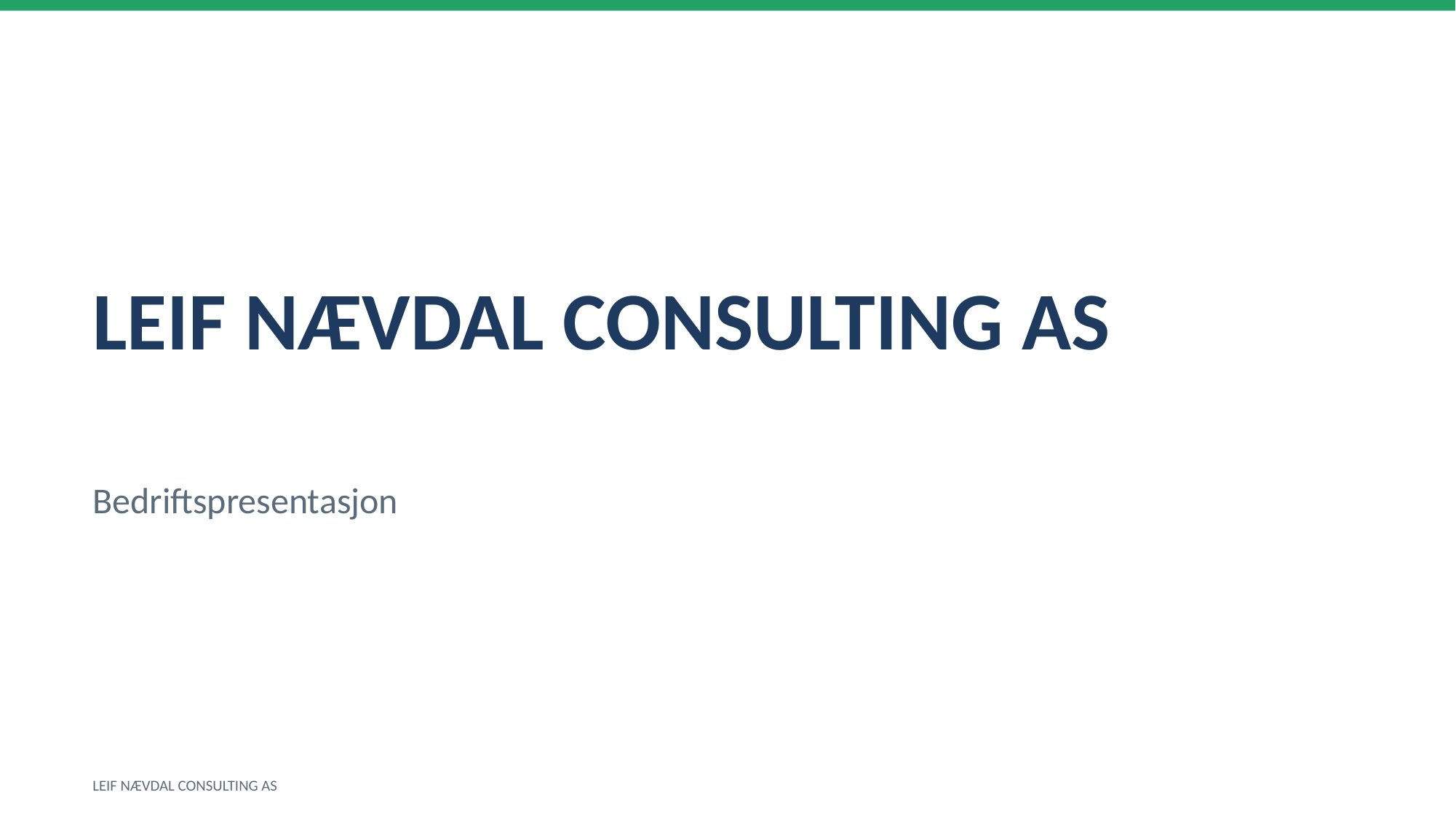

LEIF NÆVDAL CONSULTING AS
Bedriftspresentasjon
LEIF NÆVDAL CONSULTING AS